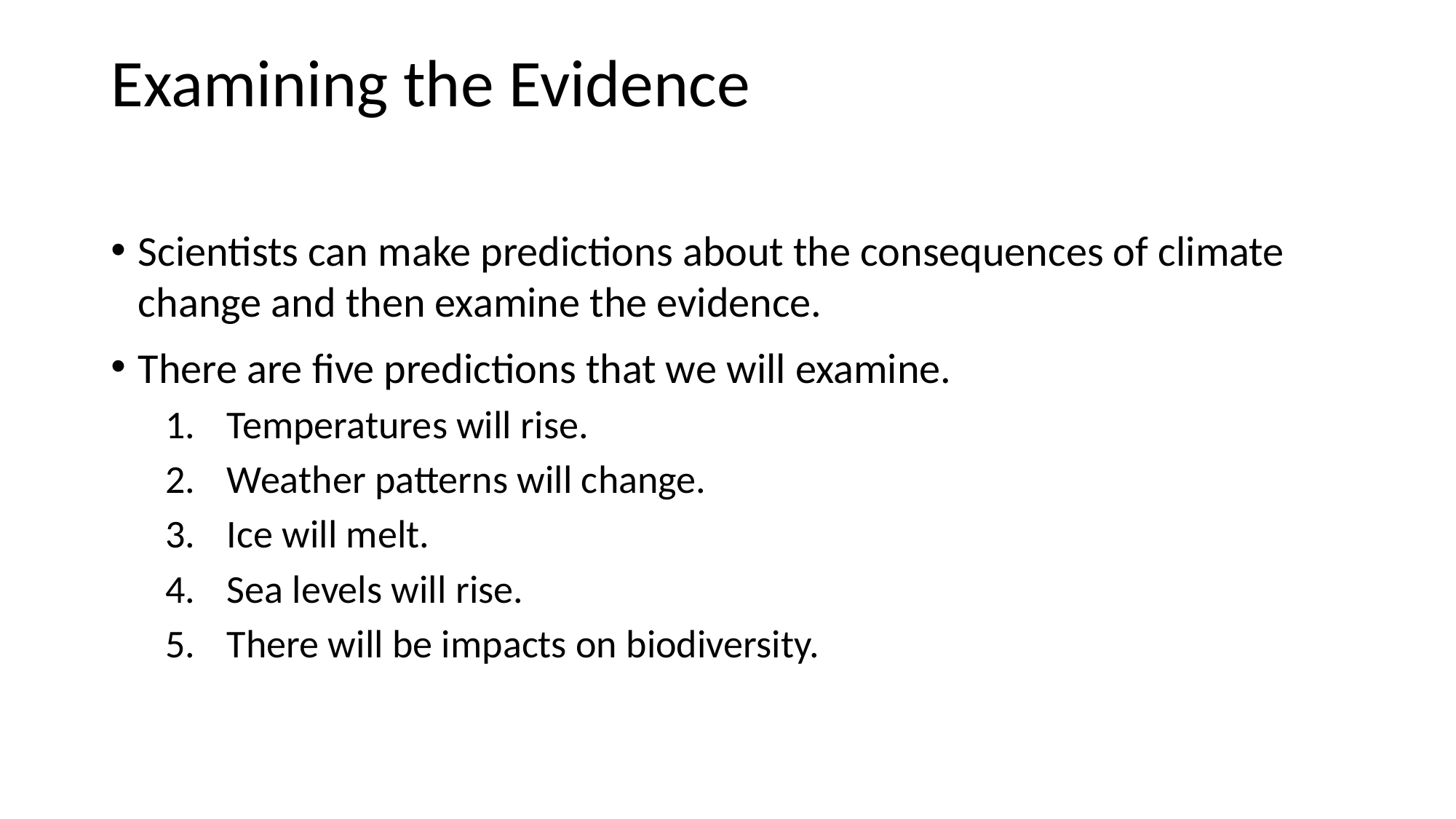

# Examining the Evidence
Scientists can make predictions about the consequences of climate change and then examine the evidence.
There are five predictions that we will examine.
Temperatures will rise.
Weather patterns will change.
Ice will melt.
Sea levels will rise.
There will be impacts on biodiversity.